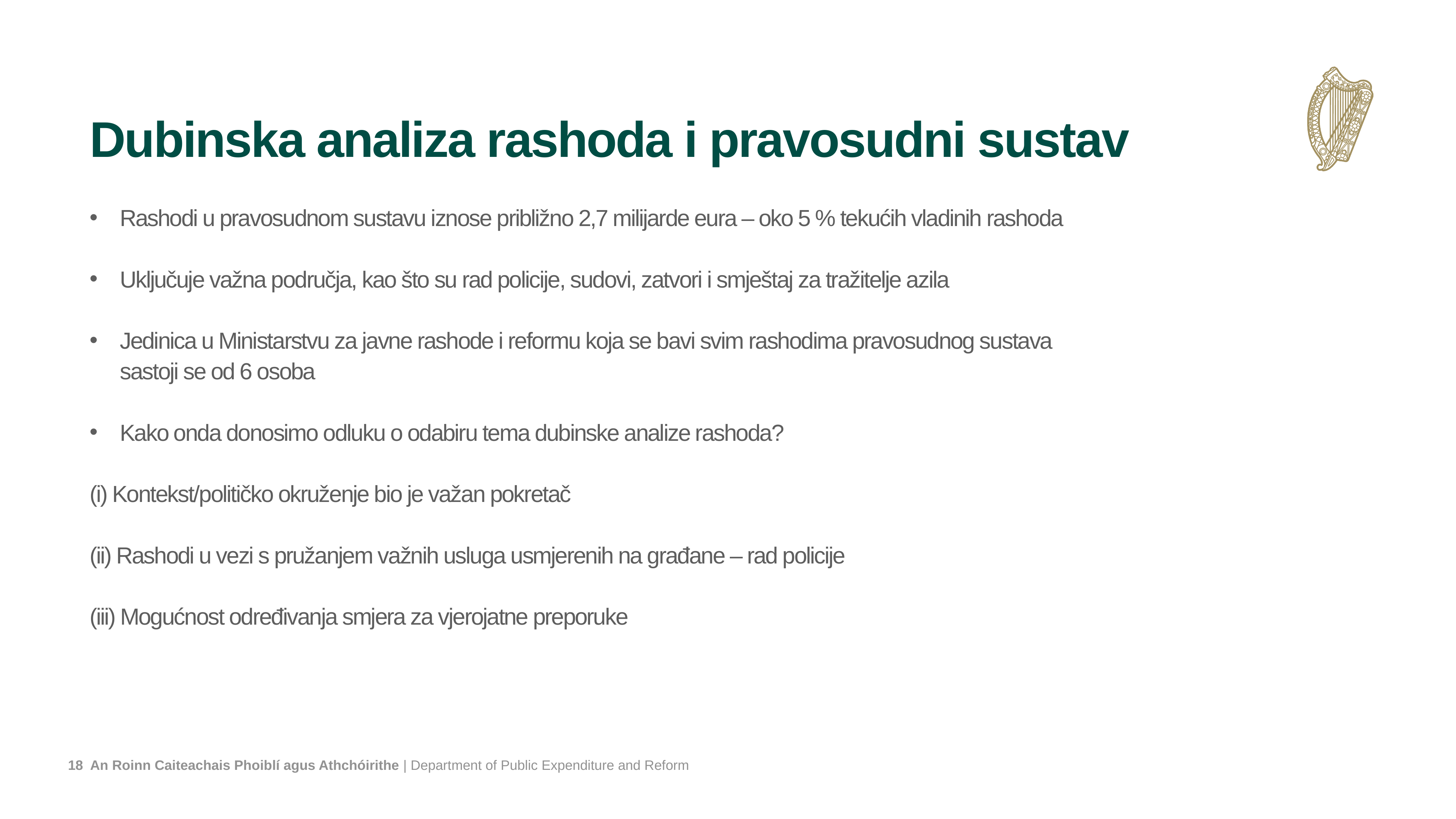

# Dubinska analiza rashoda i pravosudni sustav

Rashodi u pravosudnom sustavu iznose približno 2,7 milijarde eura – oko 5 % tekućih vladinih rashoda

Uključuje važna područja, kao što su rad policije, sudovi, zatvori i smještaj za tražitelje azila

Jedinica u Ministarstvu za javne rashode i reformu koja se bavi svim rashodima pravosudnog sustava sastoji se od 6 osoba

Kako onda donosimo odluku o odabiru tema dubinske analize rashoda?

(i) Kontekst/političko okruženje bio je važan pokretač

(ii) Rashodi u vezi s pružanjem važnih usluga usmjerenih na građane – rad policije

(iii) Mogućnost određivanja smjera za vjerojatne preporuke